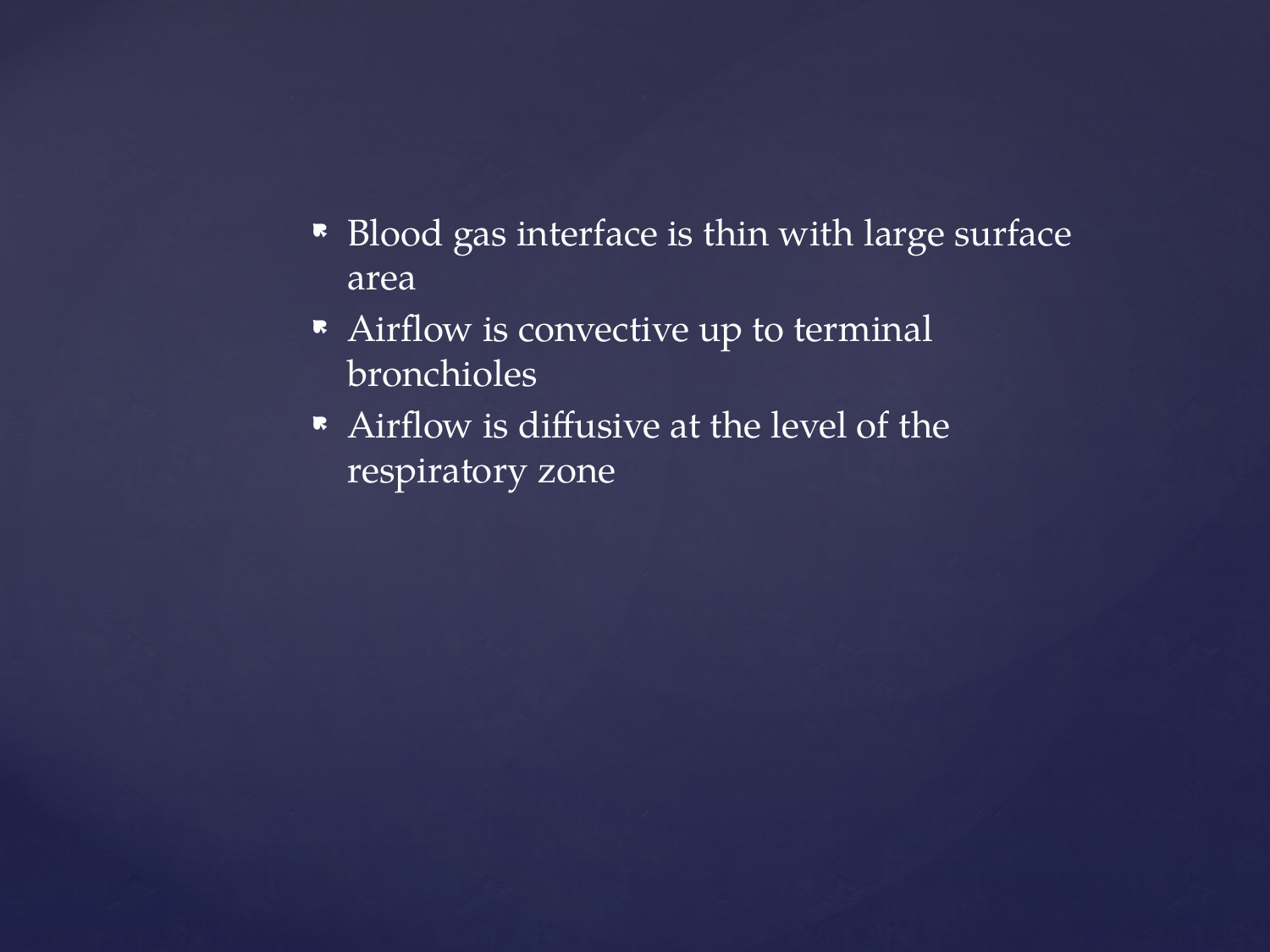

Blood gas interface is thin with large surface area
Airflow is convective up to terminal bronchioles
Airflow is diffusive at the level of the respiratory zone
#